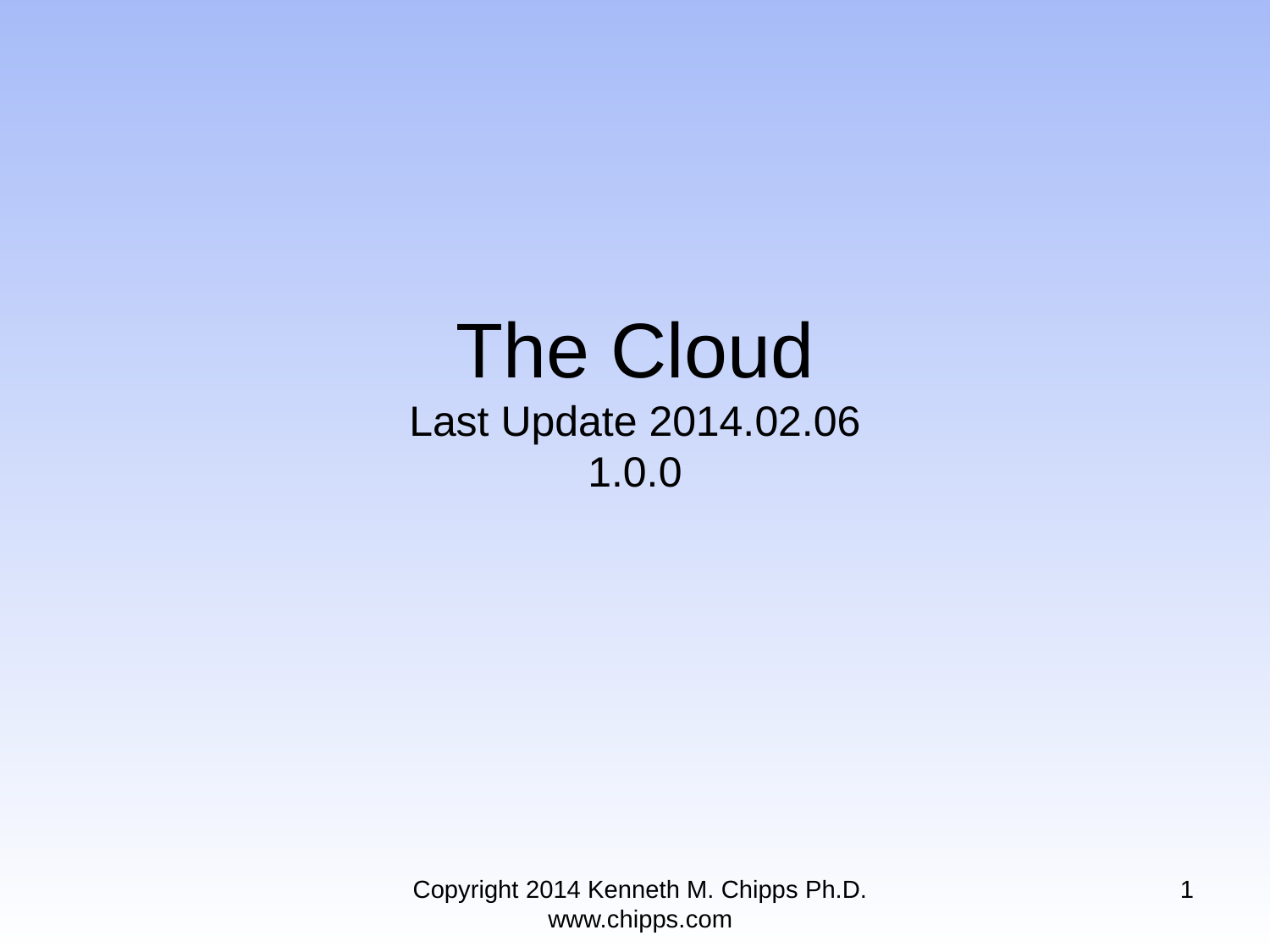

# The Cloud Last Update 2014.02.06 1.0.0

Copyright 2014 Kenneth M. Chipps Ph.D. www.chipps.com
1